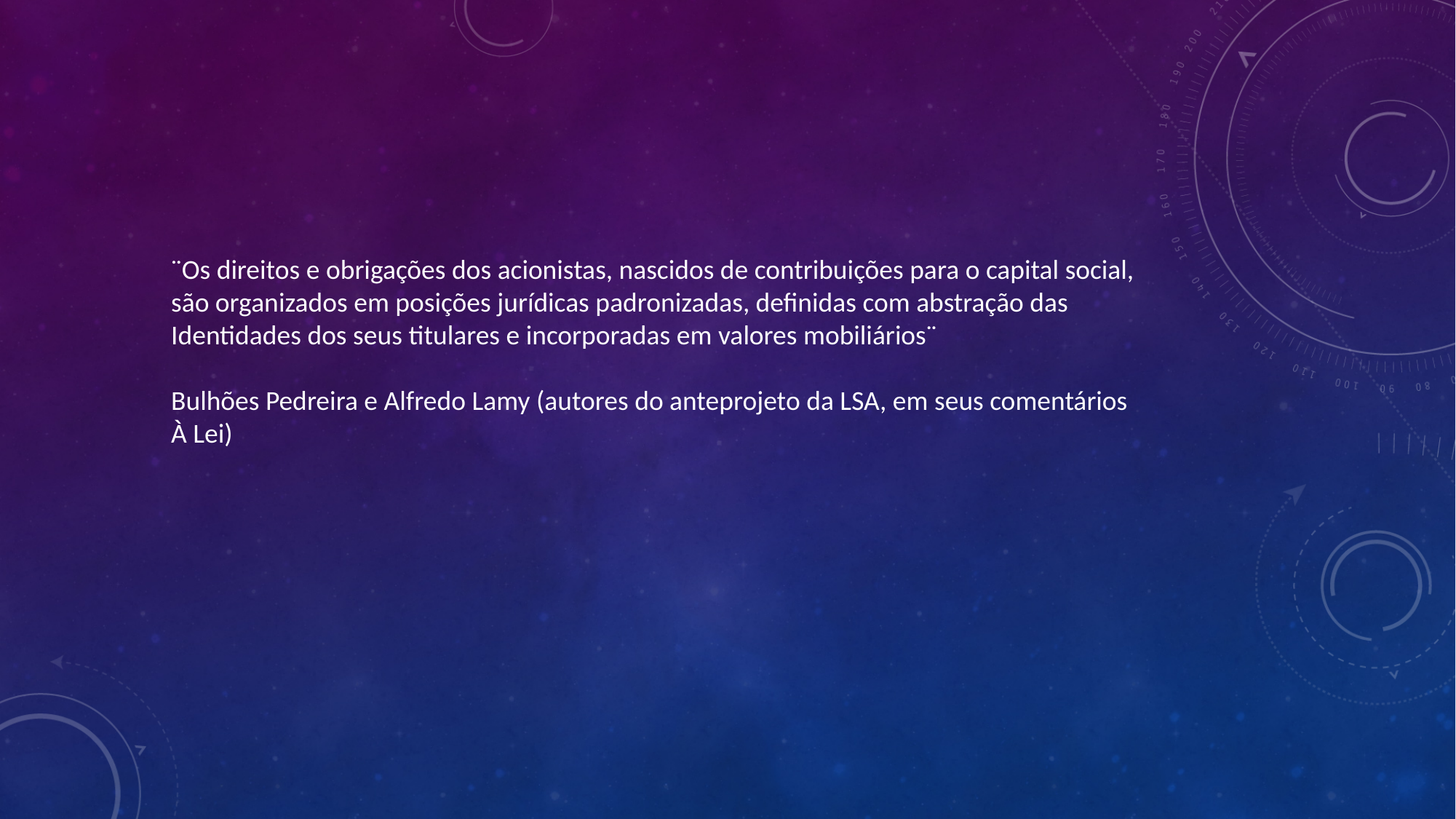

¨Os direitos e obrigações dos acionistas, nascidos de contribuições para o capital social,
são organizados em posições jurídicas padronizadas, definidas com abstração das
Identidades dos seus titulares e incorporadas em valores mobiliários¨

Bulhões Pedreira e Alfredo Lamy (autores do anteprojeto da LSA, em seus comentários
À Lei)